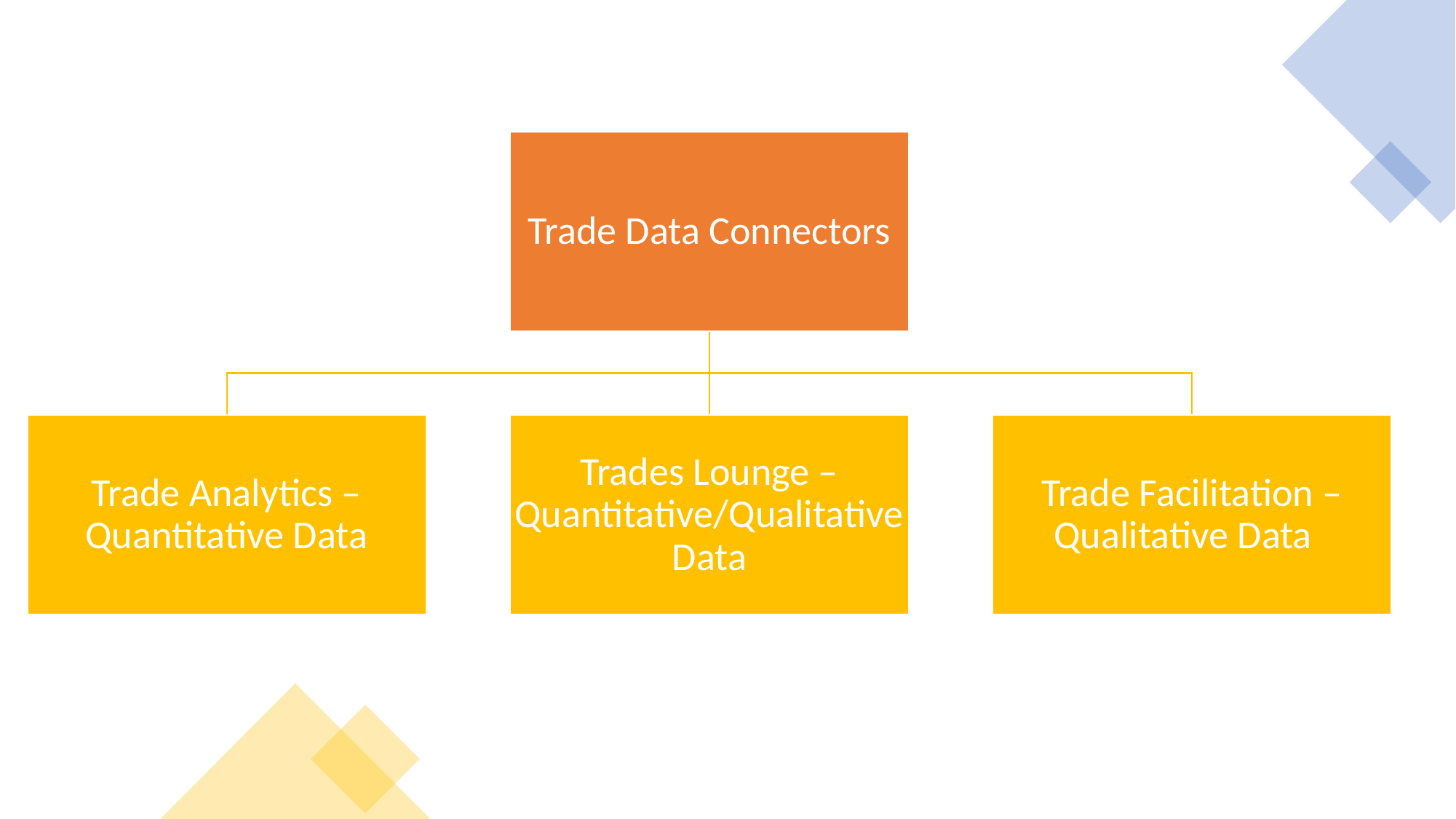

Trade Data Connectors
Trade Analytics – Quantitative Data
Trades Lounge – Quantitative/Qualitative Data
Trade Facilitation – Qualitative Data